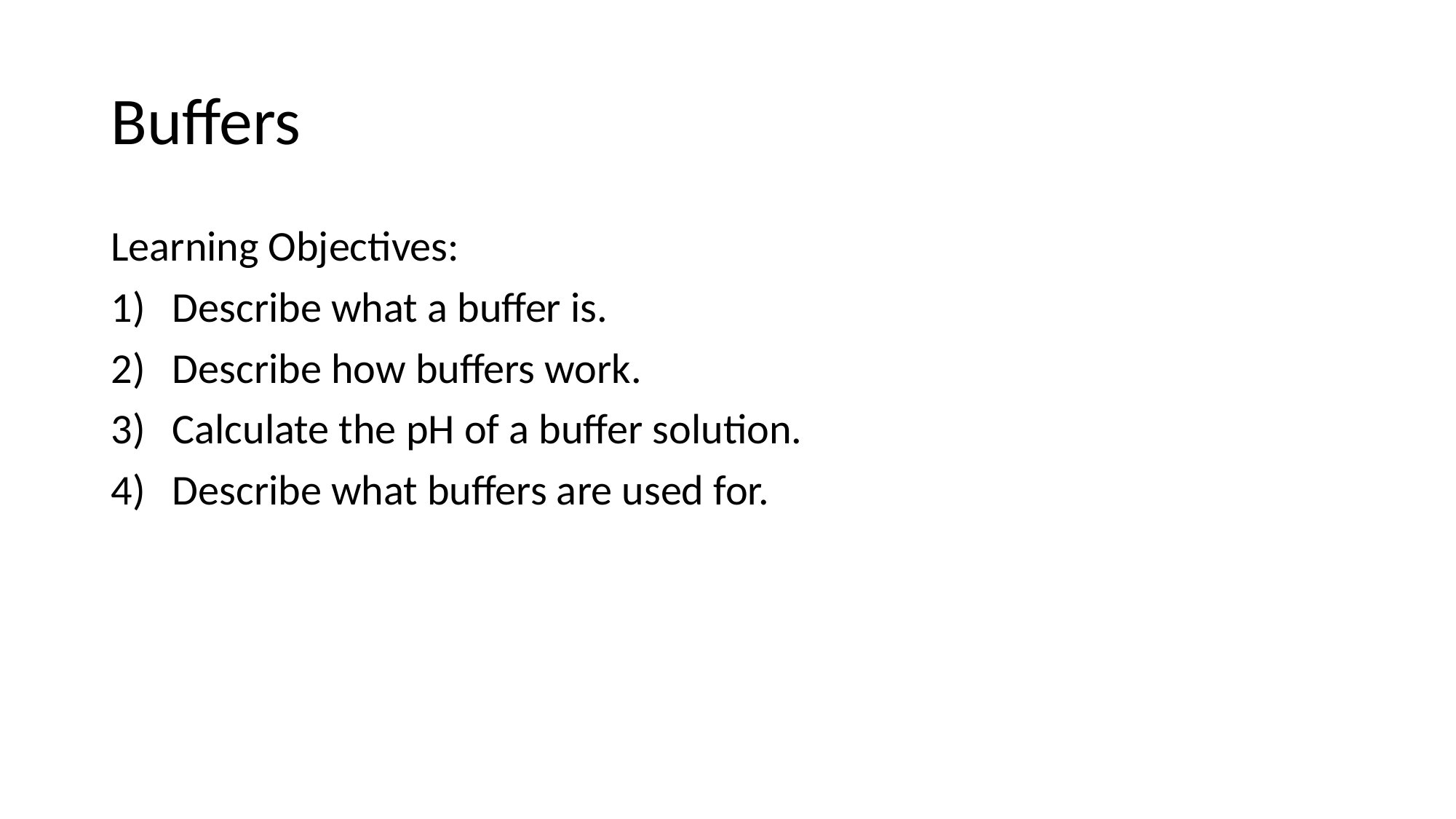

# Buffers
Learning Objectives:
Describe what a buffer is.
Describe how buffers work.
Calculate the pH of a buffer solution.
Describe what buffers are used for.